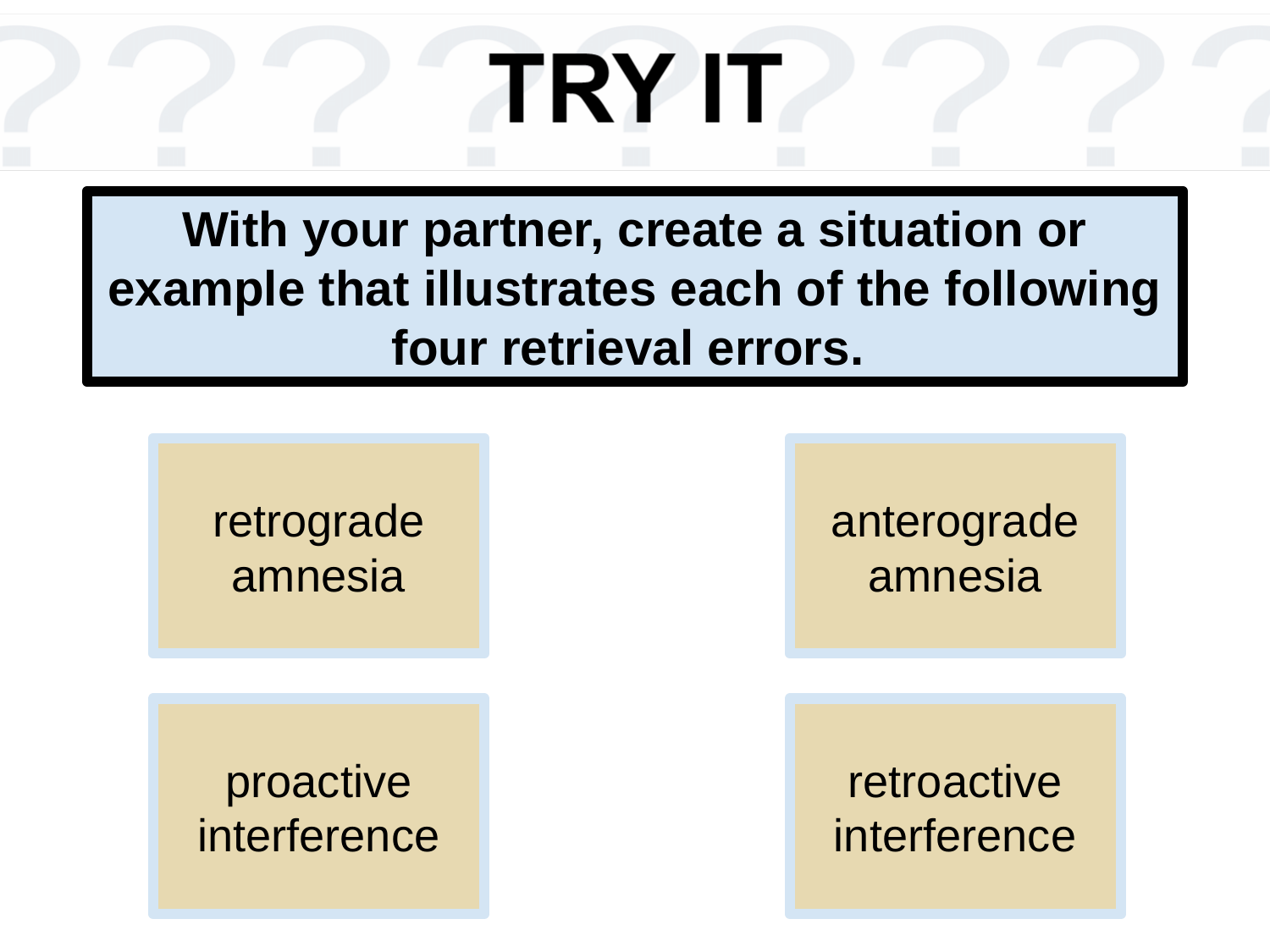

# With your partner, create a situation or example that illustrates each of the following four retrieval errors.
retrograde amnesia
anterograde amnesia
proactive interference
retroactive interference